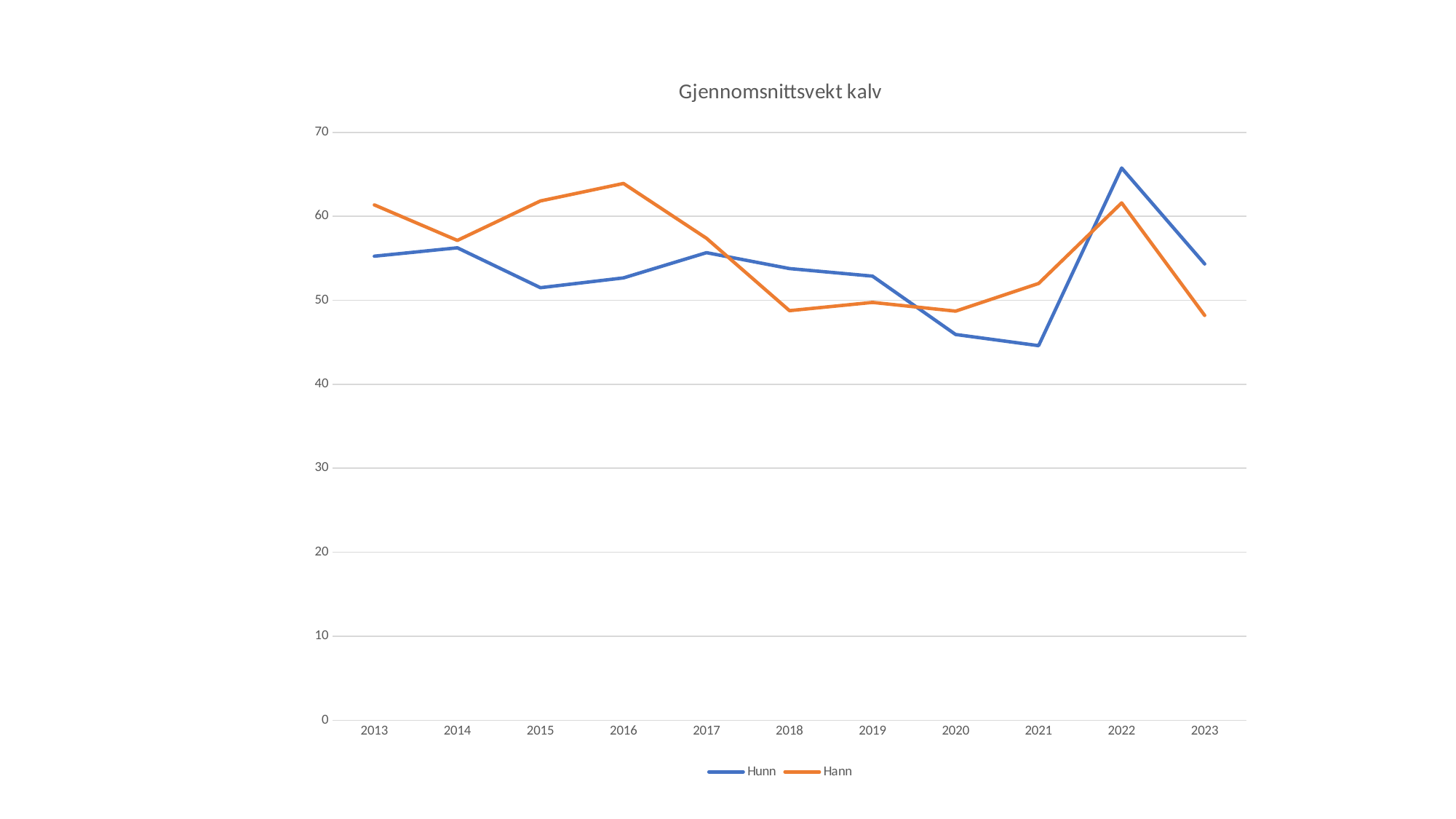

### Chart: Gjennomsnittsvekt kalv

| Category |  |  |
|---|---|---|
| 2013 | 55.25 | 61.36 |
| 2014 | 56.25 | 57.13 |
| 2015 | 51.5 | 61.83 |
| 2016 | 52.67 | 63.91 |
| 2017 | 55.67 | 57.38 |
| 2018 | 53.78 | 48.77 |
| 2019 | 52.88 | 49.75 |
| 2020 | 45.93 | 48.71 |
| 2021 | 44.6 | 52.0 |
| 2022 | 65.75 | 61.6 |
| 2023 | 54.33 | 48.2 |